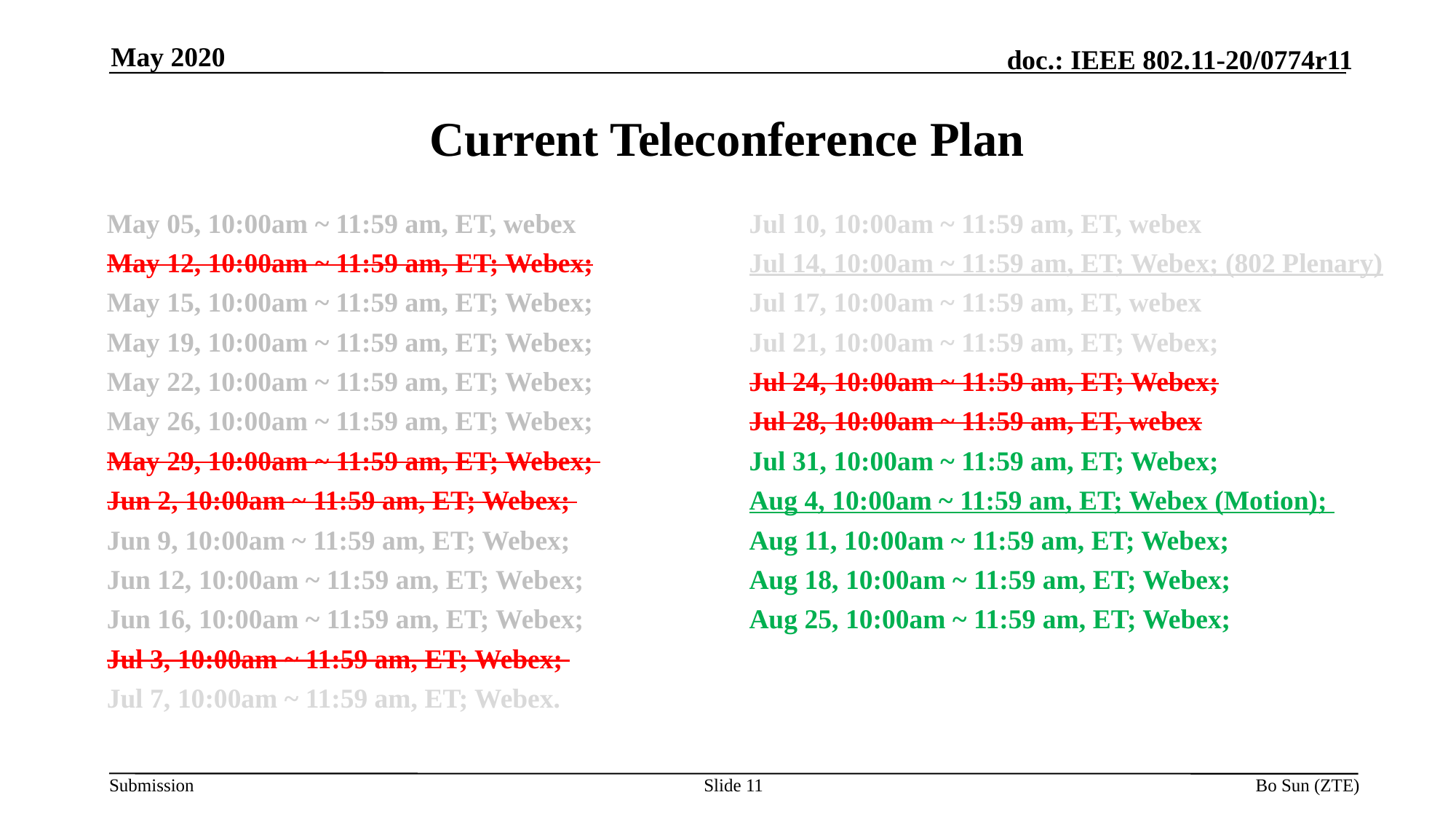

May 2020
# Current Teleconference Plan
May 05, 10:00am ~ 11:59 am, ET, webex
May 12, 10:00am ~ 11:59 am, ET; Webex;
May 15, 10:00am ~ 11:59 am, ET; Webex;
May 19, 10:00am ~ 11:59 am, ET; Webex;
May 22, 10:00am ~ 11:59 am, ET; Webex;
May 26, 10:00am ~ 11:59 am, ET; Webex;
May 29, 10:00am ~ 11:59 am, ET; Webex;
Jun 2, 10:00am ~ 11:59 am, ET; Webex;
Jun 9, 10:00am ~ 11:59 am, ET; Webex;
Jun 12, 10:00am ~ 11:59 am, ET; Webex;
Jun 16, 10:00am ~ 11:59 am, ET; Webex;
Jul 3, 10:00am ~ 11:59 am, ET; Webex;
Jul 7, 10:00am ~ 11:59 am, ET; Webex.
Jul 10, 10:00am ~ 11:59 am, ET, webex
Jul 14, 10:00am ~ 11:59 am, ET; Webex; (802 Plenary)
Jul 17, 10:00am ~ 11:59 am, ET, webex
Jul 21, 10:00am ~ 11:59 am, ET; Webex;
Jul 24, 10:00am ~ 11:59 am, ET; Webex;
Jul 28, 10:00am ~ 11:59 am, ET, webex
Jul 31, 10:00am ~ 11:59 am, ET; Webex;
Aug 4, 10:00am ~ 11:59 am, ET; Webex (Motion);
Aug 11, 10:00am ~ 11:59 am, ET; Webex;
Aug 18, 10:00am ~ 11:59 am, ET; Webex;
Aug 25, 10:00am ~ 11:59 am, ET; Webex;
Slide 11
Bo Sun (ZTE)